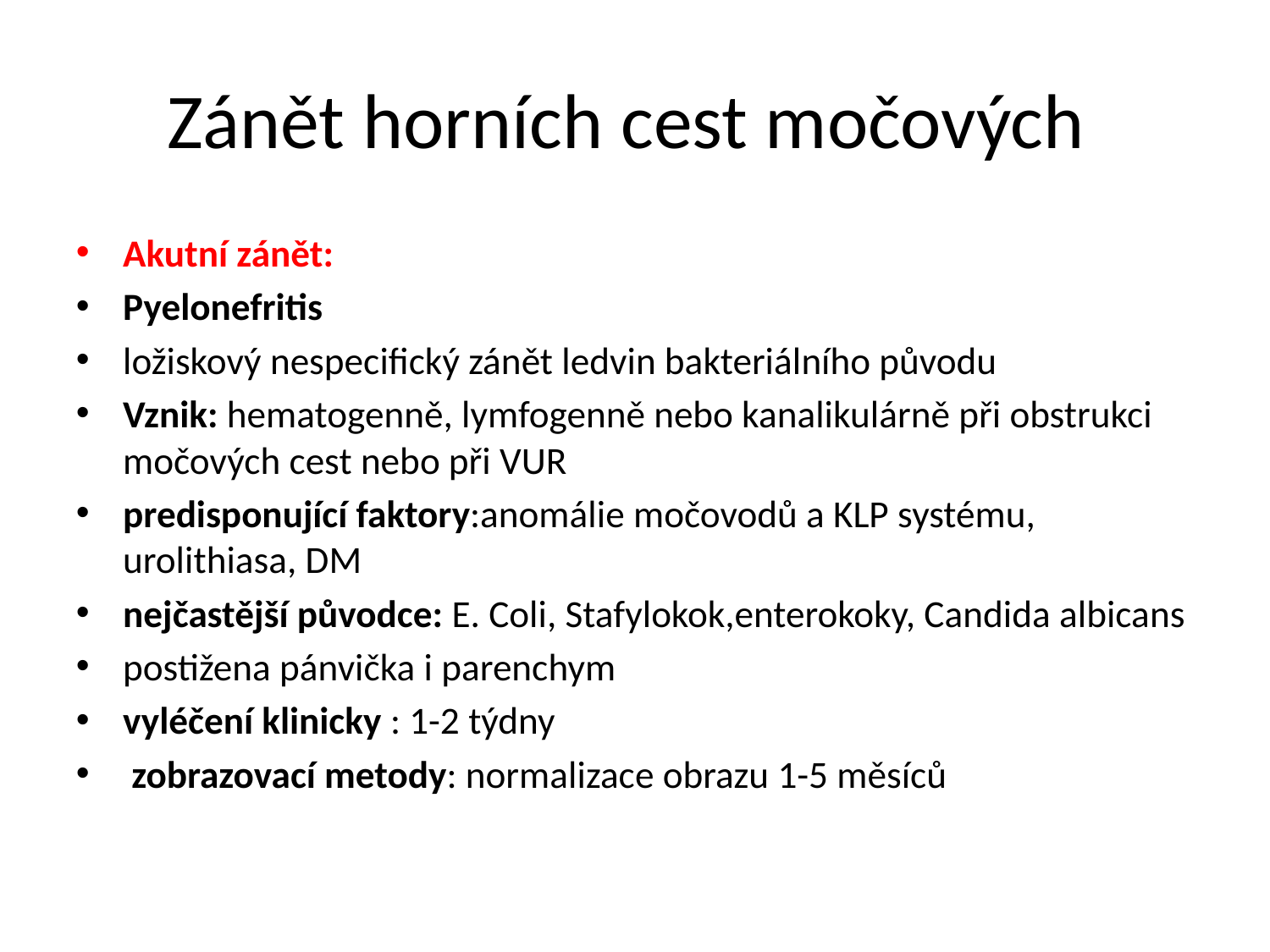

# Zánět horních cest močových
Akutní zánět:
Pyelonefritis
ložiskový nespecifický zánět ledvin bakteriálního původu
Vznik: hematogenně, lymfogenně nebo kanalikulárně při obstrukci močových cest nebo při VUR
predisponující faktory:anomálie močovodů a KLP systému, urolithiasa, DM
nejčastější původce: E. Coli, Stafylokok,enterokoky, Candida albicans
postižena pánvička i parenchym
vyléčení klinicky : 1-2 týdny
 zobrazovací metody: normalizace obrazu 1-5 měsíců